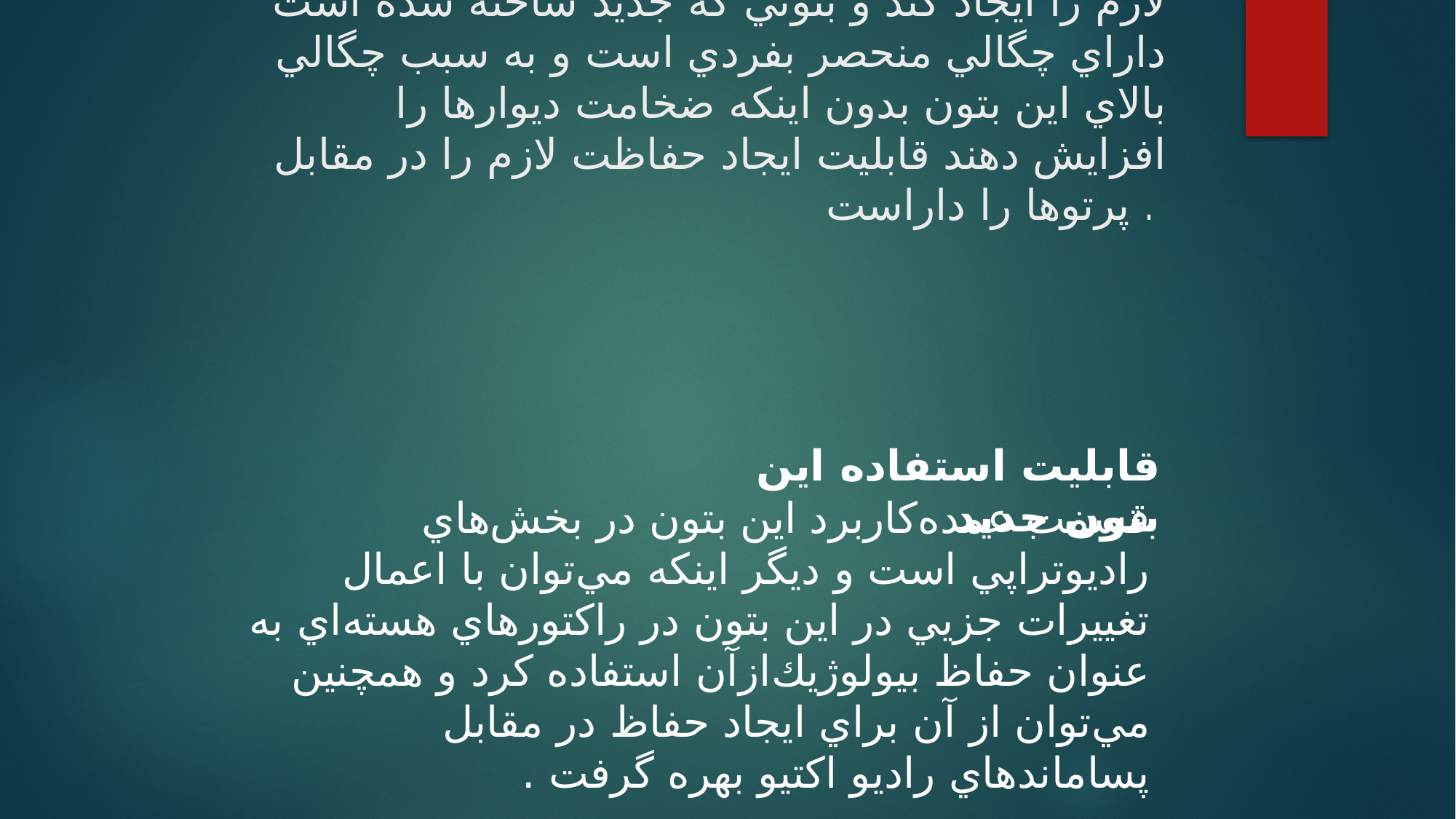

# يكي از موادي كه هم اينك در حفاظگذاري ها مورد استفاده قرار مي‌گيرد بتون است ولي مشكل موجوداين ماده ضخامت فراوان آن نسبت به ديگر ماده‌ها از جمله سرب است. بتون در مقايسه ‌با سرب به ضخامت بيشتري نيازداردتا بتواند حفاظت لازم را ايجاد كند و بتوني كه جديد ساخته شده است داراي چگالي منحصر بفردي است و به سبب چگالي بالاي اين بتون بدون اينكه ضخامت ديوارها را افزايش دهند قابليت ايجاد حفاظت لازم را در مقابل پرتوها را داراست .
قابليت استفاده اين بتون جديد
قسمت عمده‌كاربرد اين بتون در بخش‌هاي راديوتراپي است و ديگر اينكه مي‌توان با اعمال تغييرات جزيي در اين بتون در راكتورهاي هسته‌اي به عنوان حفاظ بيولوژيك‌ازآن استفاده كرد و همچنين مي‌توان از آن براي ايجاد حفاظ در مقابل پساماندهاي راديو اكتيو بهره گرفت .